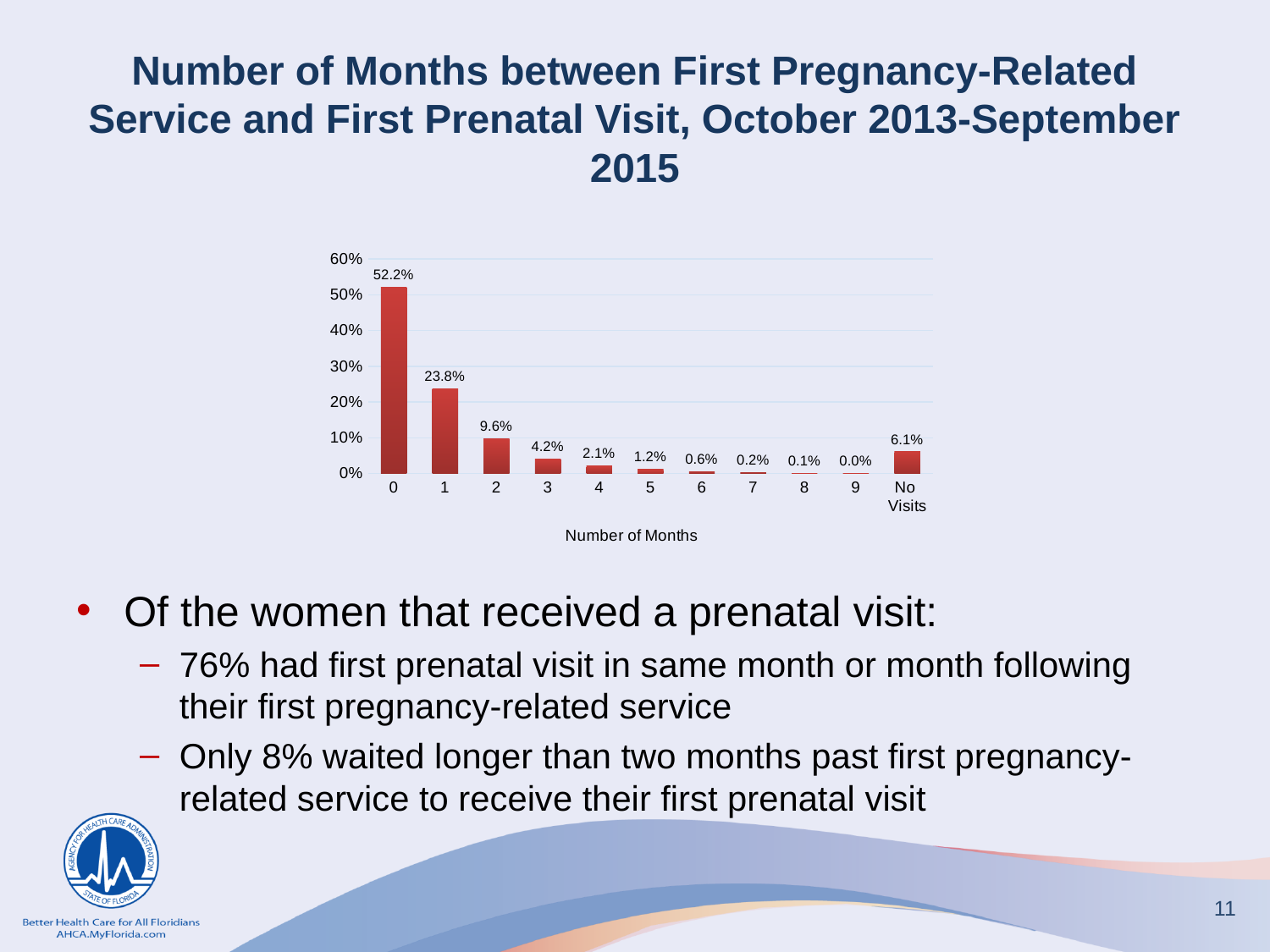

# Number of Months between First Pregnancy-Related Service and First Prenatal Visit, October 2013-September 2015

Of the women that received a prenatal visit:
76% had first prenatal visit in same month or month following their first pregnancy-related service
Only 8% waited longer than two months past first pregnancy-related service to receive their first prenatal visit

### Chart

| Category |  |
|---|---|
| 0 | 0.5216296898184131 |
| 1 | 0.23800607645022256 |
| 2 | 0.09640182293506677 |
| 3 | 0.04154596198685791 |
| 4 | 0.021046774535434184 |
| 5 | 0.011631809510351162 |
| 6 | 0.005793824630820321 |
| 7 | 0.0024994700770154736 |
| 8 | 0.0005564191337525613 |
| 9 | 0.00012364869638945805 |
| No  Visits | 0.06076450222567654 |
11